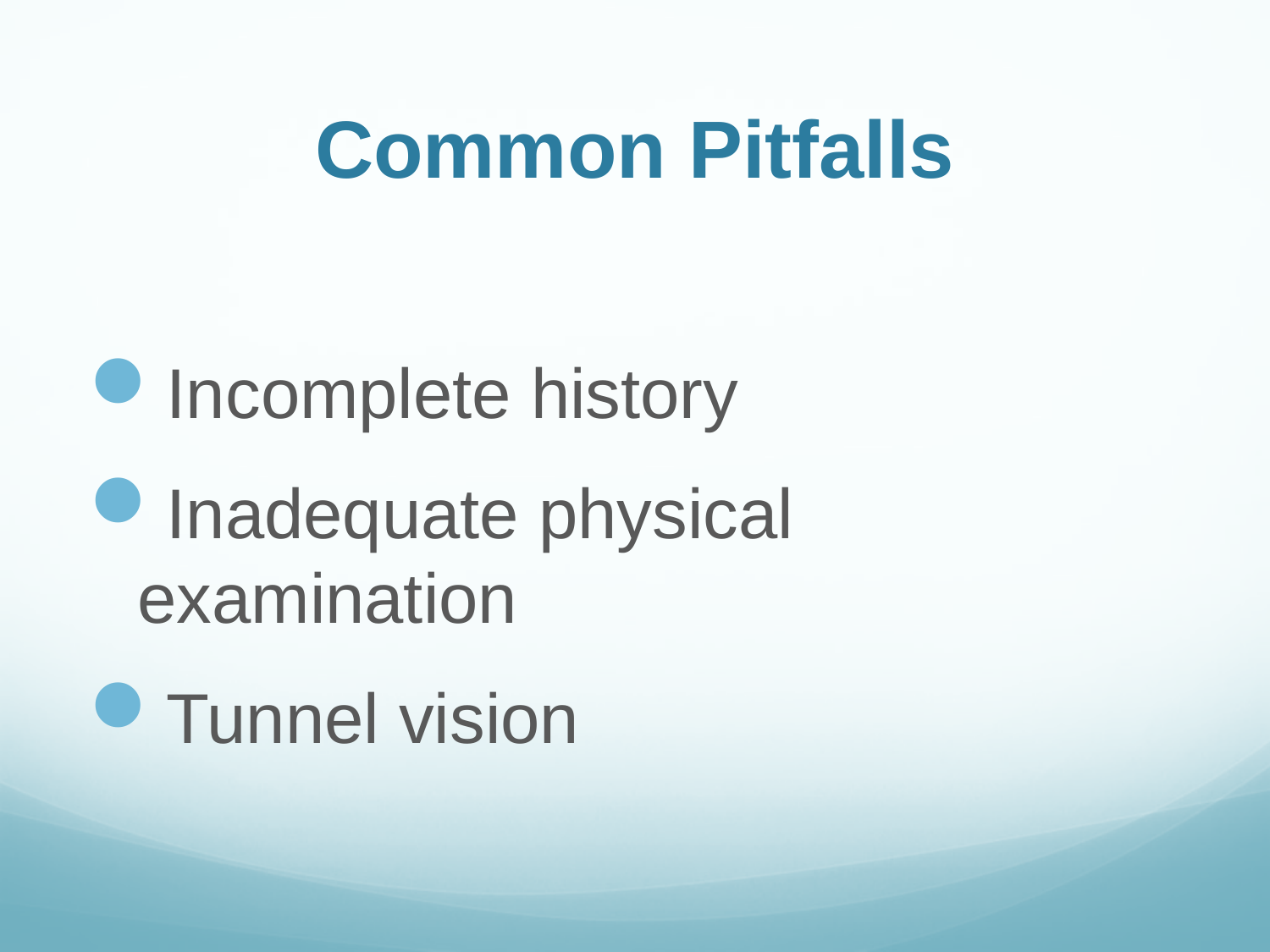

# Common Pitfalls

Incomplete history
Inadequate physical examination
Tunnel vision